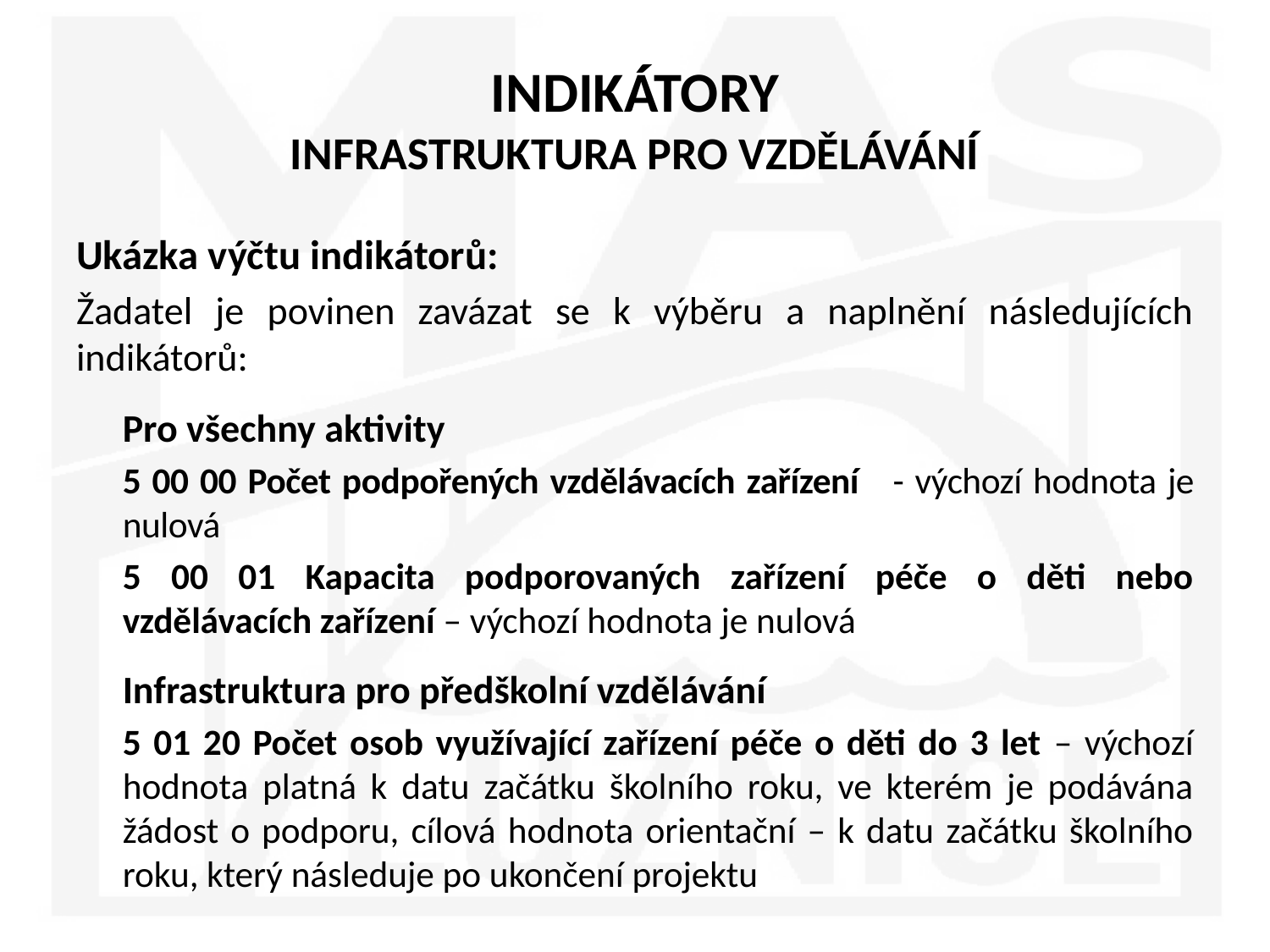

# INDIKÁTORY INFRASTRUKTURA PRO VZDĚLÁVÁNÍ
Ukázka výčtu indikátorů:
Žadatel je povinen zavázat se k výběru a naplnění následujících indikátorů:

Pro všechny aktivity
5 00 00 Počet podpořených vzdělávacích zařízení   - výchozí hodnota je nulová
5 00 01 Kapacita podporovaných zařízení péče o děti nebo vzdělávacích zařízení – výchozí hodnota je nulová

Infrastruktura pro předškolní vzdělávání
5 01 20 Počet osob využívající zařízení péče o děti do 3 let – výchozí hodnota platná k datu začátku školního roku, ve kterém je podávána žádost o podporu, cílová hodnota orientační – k datu začátku školního roku, který následuje po ukončení projektu